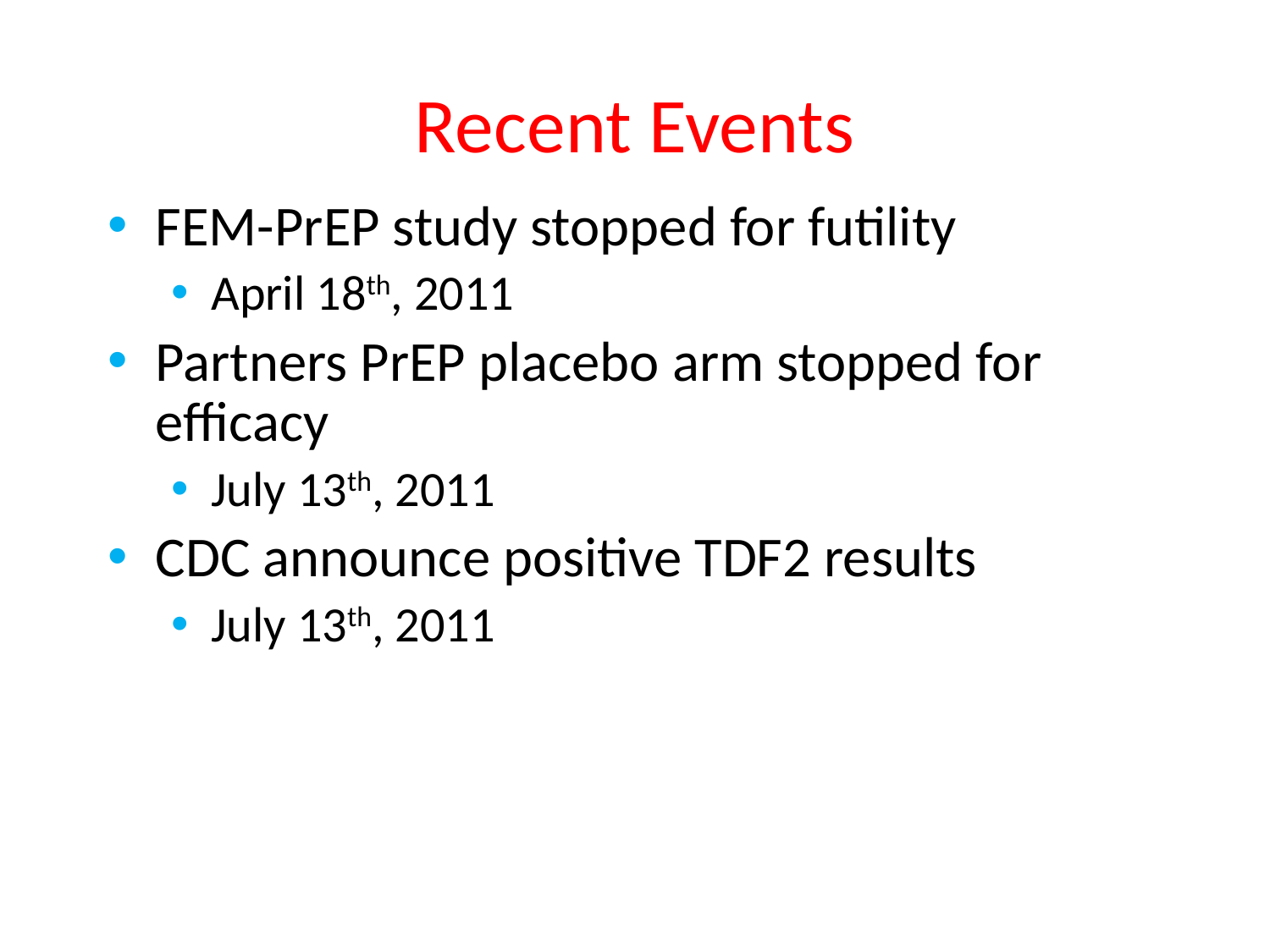

# Recent Events
FEM-PrEP study stopped for futility
April 18th, 2011
Partners PrEP placebo arm stopped for efficacy
July 13th, 2011
CDC announce positive TDF2 results
July 13th, 2011